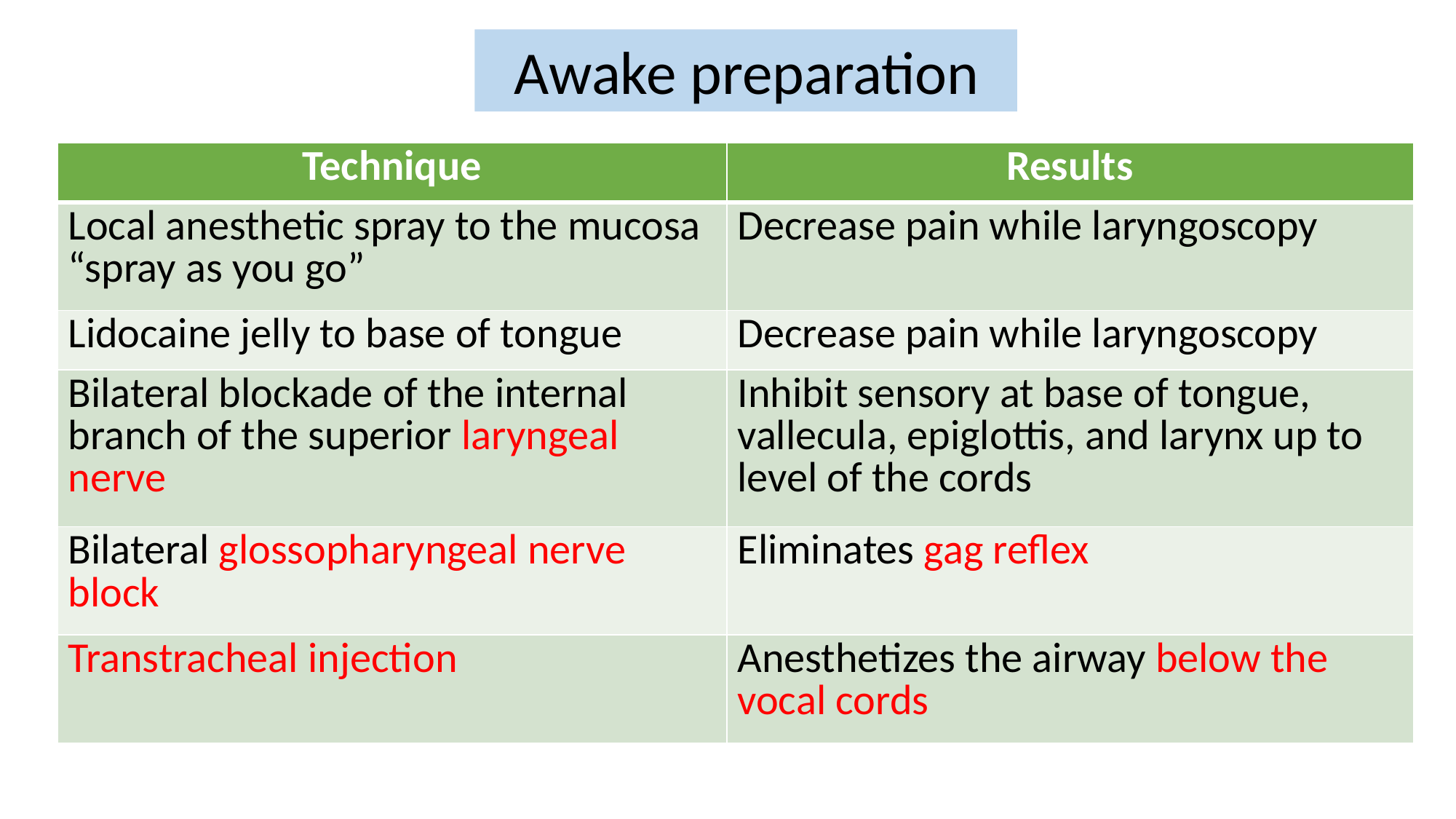

Awake preparation
| Technique | Results |
| --- | --- |
| Local anesthetic spray to the mucosa “spray as you go” | Decrease pain while laryngoscopy |
| Lidocaine jelly to base of tongue | Decrease pain while laryngoscopy |
| Bilateral blockade of the internal branch of the superior laryngeal nerve | Inhibit sensory at base of tongue, vallecula, epiglottis, and larynx up to level of the cords |
| Bilateral glossopharyngeal nerve block | Eliminates gag reflex |
| Transtracheal injection | Anesthetizes the airway below the vocal cords |